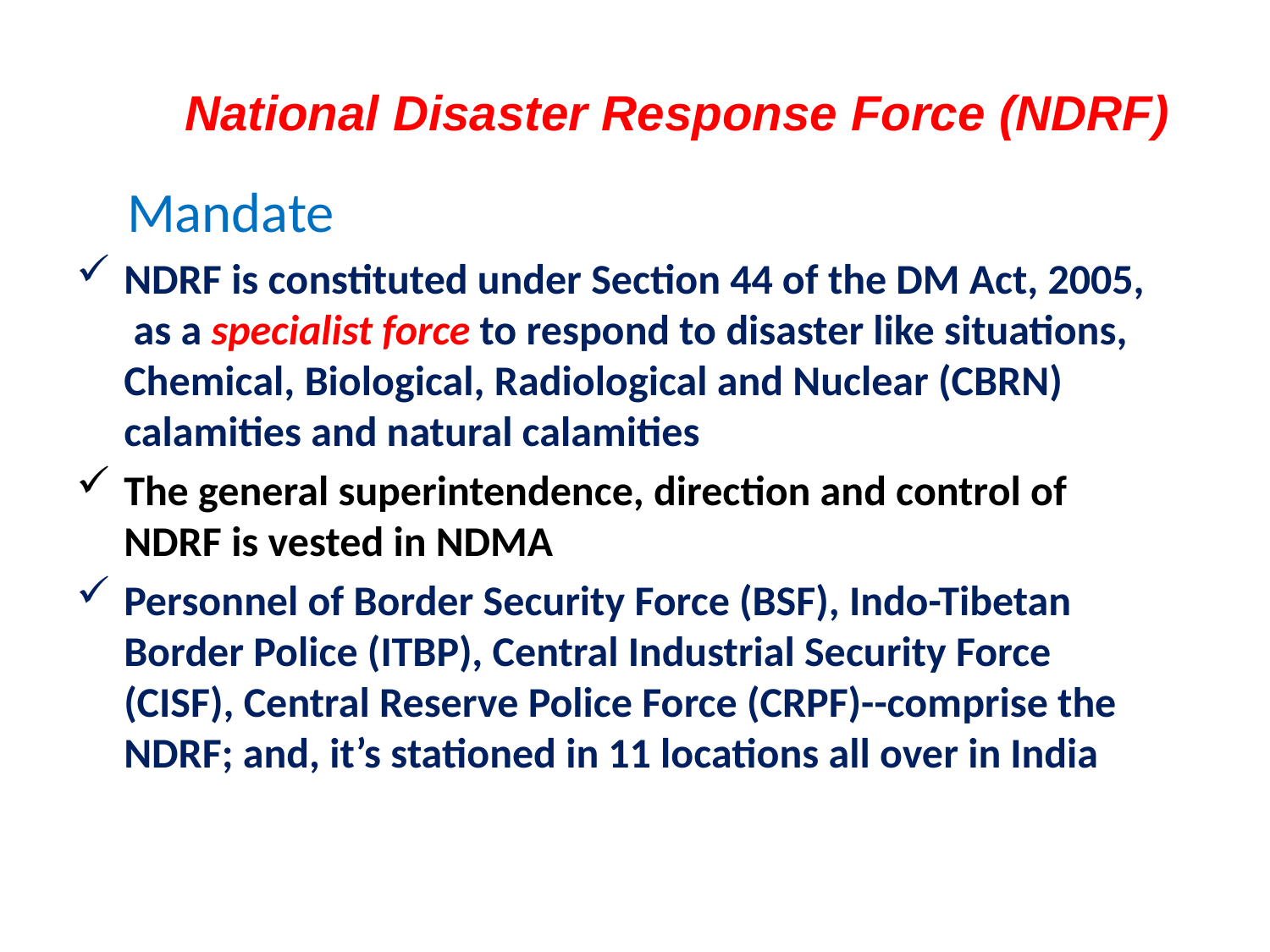

# National Disaster Response Force (NDRF)
    Mandate
NDRF is constituted under Section 44 of the DM Act, 2005,  as a specialist force to respond to disaster like situations, Chemical, Biological, Radiological and Nuclear (CBRN) calamities and natural calamities
The general superintendence, direction and control of NDRF is vested in NDMA
Personnel of Border Security Force (BSF), Indo-Tibetan Border Police (ITBP), Central Industrial Security Force (CISF), Central Reserve Police Force (CRPF)--comprise the  NDRF; and, it’s stationed in 11 locations all over in India